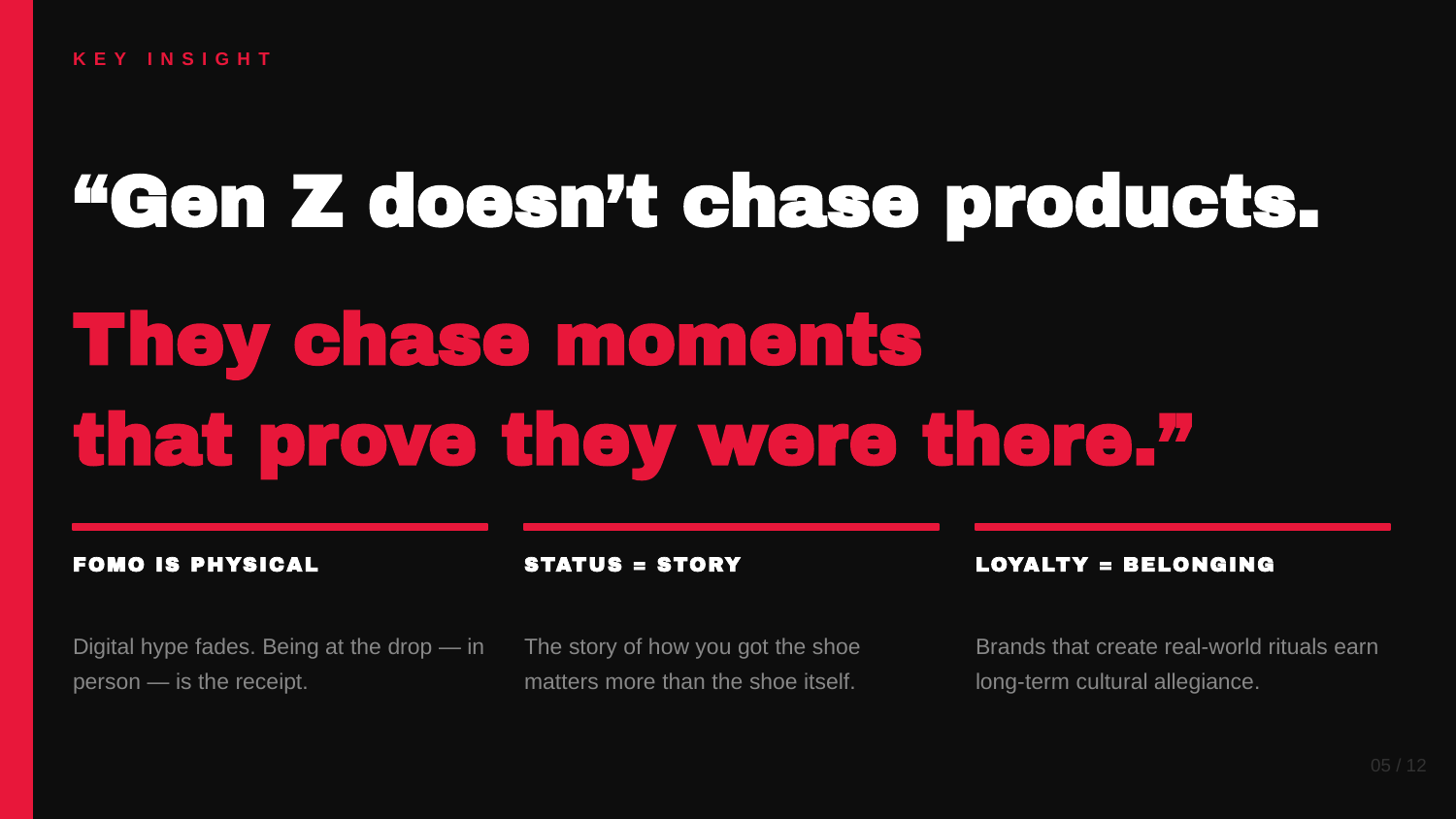

KEY INSIGHT
“Gen Z doesn’t chase products.
They chase moments
that prove they were there.”

FOMO IS PHYSICAL
STATUS = STORY
LOYALTY = BELONGING
Digital hype fades. Being at the drop — in person — is the receipt.
The story of how you got the shoe matters more than the shoe itself.
Brands that create real-world rituals earn long-term cultural allegiance.
05 / 12